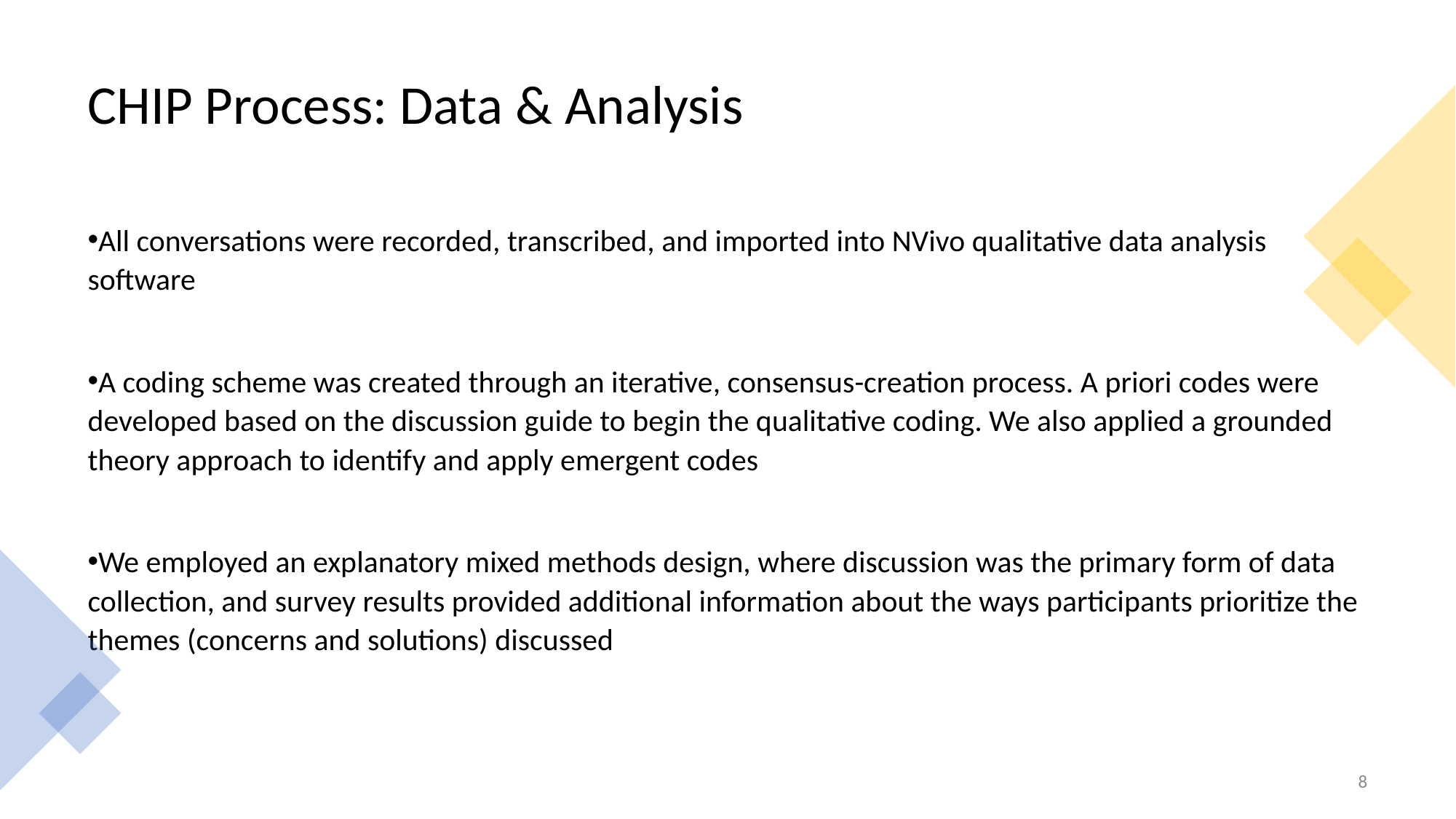

# CHIP Process: Data & Analysis

All conversations were recorded, transcribed, and imported into NVivo qualitative data analysis software

A coding scheme was created through an iterative, consensus-creation process. A priori codes were developed based on the discussion guide to begin the qualitative coding. We also applied a grounded theory approach to identify and apply emergent codes

We employed an explanatory mixed methods design, where discussion was the primary form of data collection, and survey results provided additional information about the ways participants prioritize the themes (concerns and solutions) discussed

8